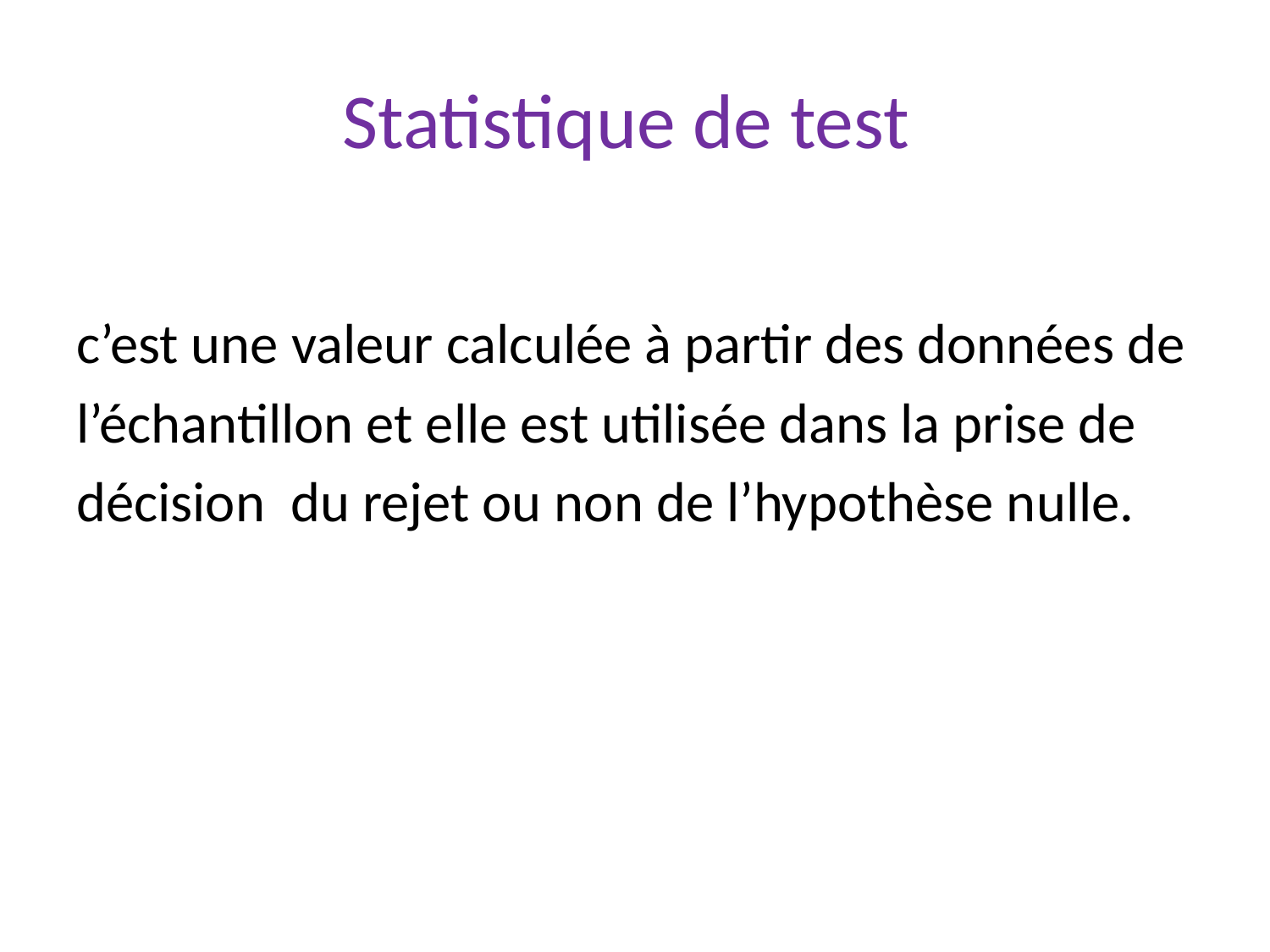

# Statistique de test

c’est une valeur calculée à partir des données de
l’échantillon et elle est utilisée dans la prise de
décision  du rejet ou non de l’hypothèse nulle.